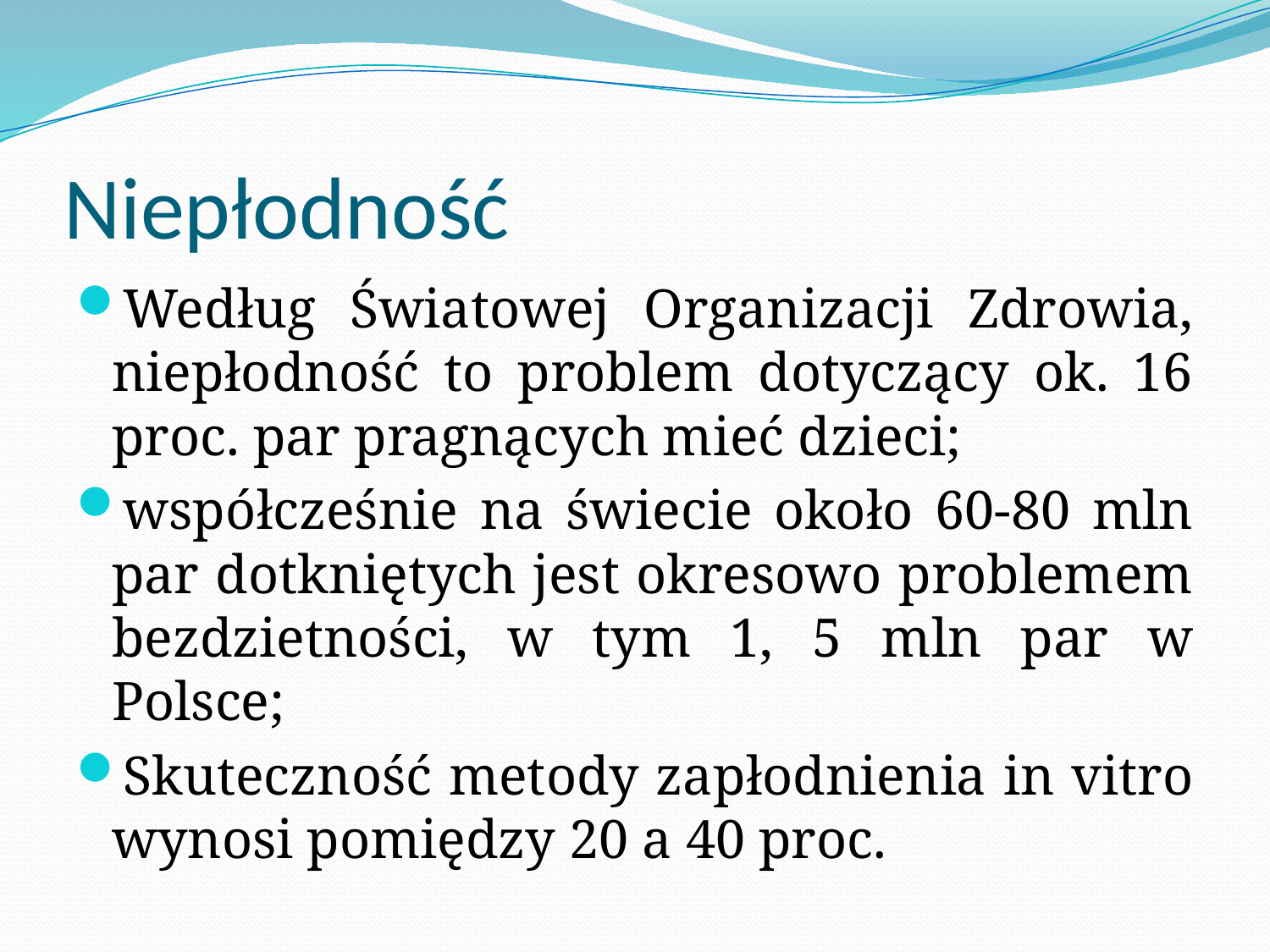

# Niepłodność
Według Światowej Organizacji Zdrowia, niepłodność to problem dotyczący ok. 16 proc. par pragnących mieć dzieci;
współcześnie na świecie około 60-80 mln par dotkniętych jest okresowo problemem bezdzietności, w tym 1, 5 mln par w Polsce;
Skuteczność metody zapłodnienia in vitro wynosi pomiędzy 20 a 40 proc.